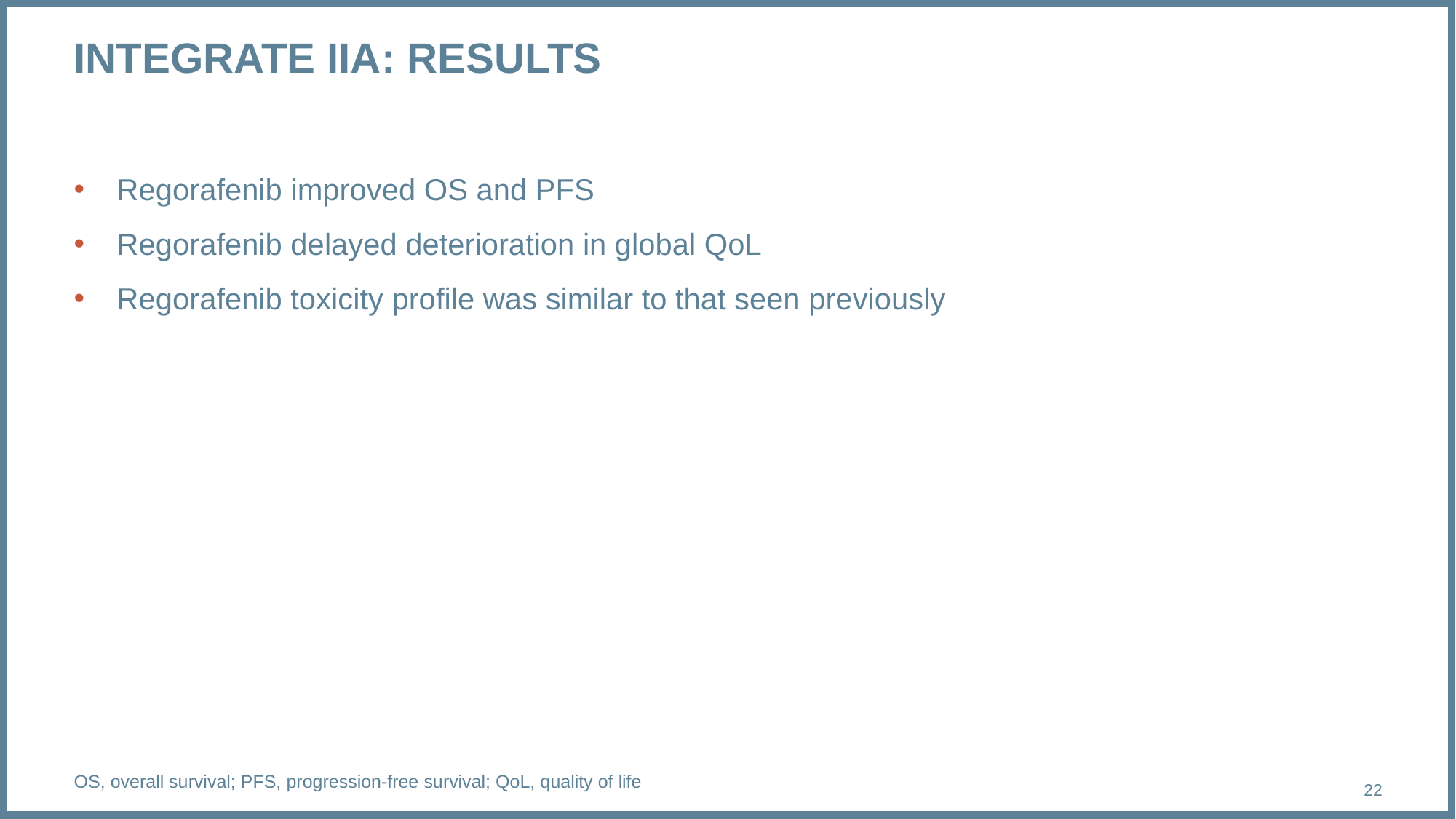

# INTEGRATE IIA: RESULTS
Regorafenib improved OS and PFS
Regorafenib delayed deterioration in global QoL
Regorafenib toxicity profile was similar to that seen previously

OS, overall survival; PFS, progression-free survival; QoL, quality of life
22